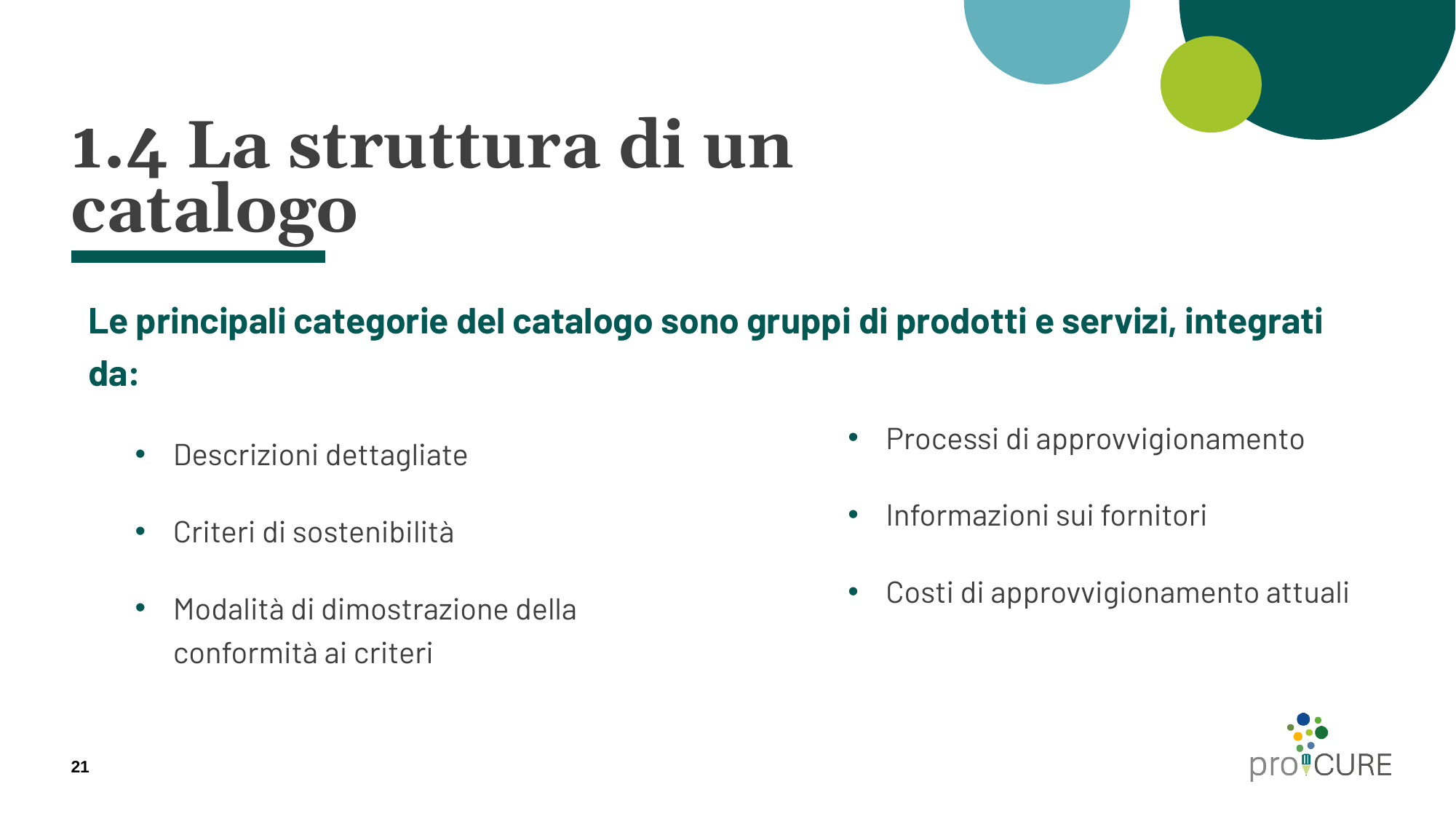

# 1.4 La struttura di un catalogo
Le principali categorie del catalogo sono gruppi di prodotti e servizi, integrati da:
Descrizioni dettagliate
Criteri di sostenibilità
Modalità di dimostrazione della conformità ai criteri
Processi di approvvigionamento
Informazioni sui fornitori
Costi di approvvigionamento attuali
21